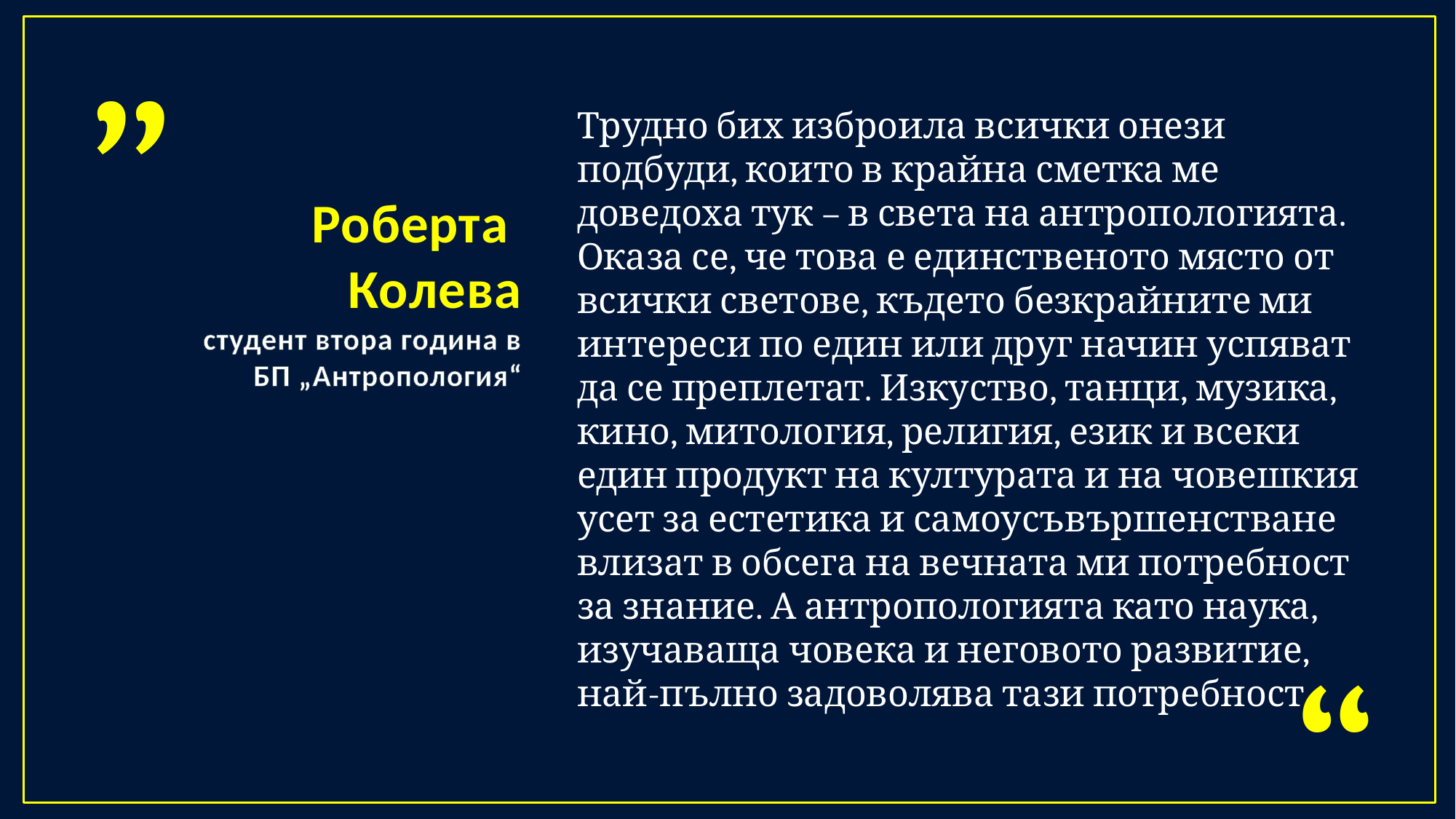

„
Трудно бих изброила всички онези подбуди, които в крайна сметка ме доведоха тук – в света на антропологията. Оказа се, че това е единственото място от всички светове, където безкрайните ми интереси по един или друг начин успяват да се преплетат. Изкуство, танци, музика, кино, митология, религия, език и всеки един продукт на културата и на човешкия усет за естетика и самоусъвършенстване влизат в обсега на вечната ми потребност за знание. А антропологията като наука, изучаваща човека и неговото развитие, най-пълно задоволява тази потребност.
# Роберта Колева студент втора година в БП „Антропология“
“